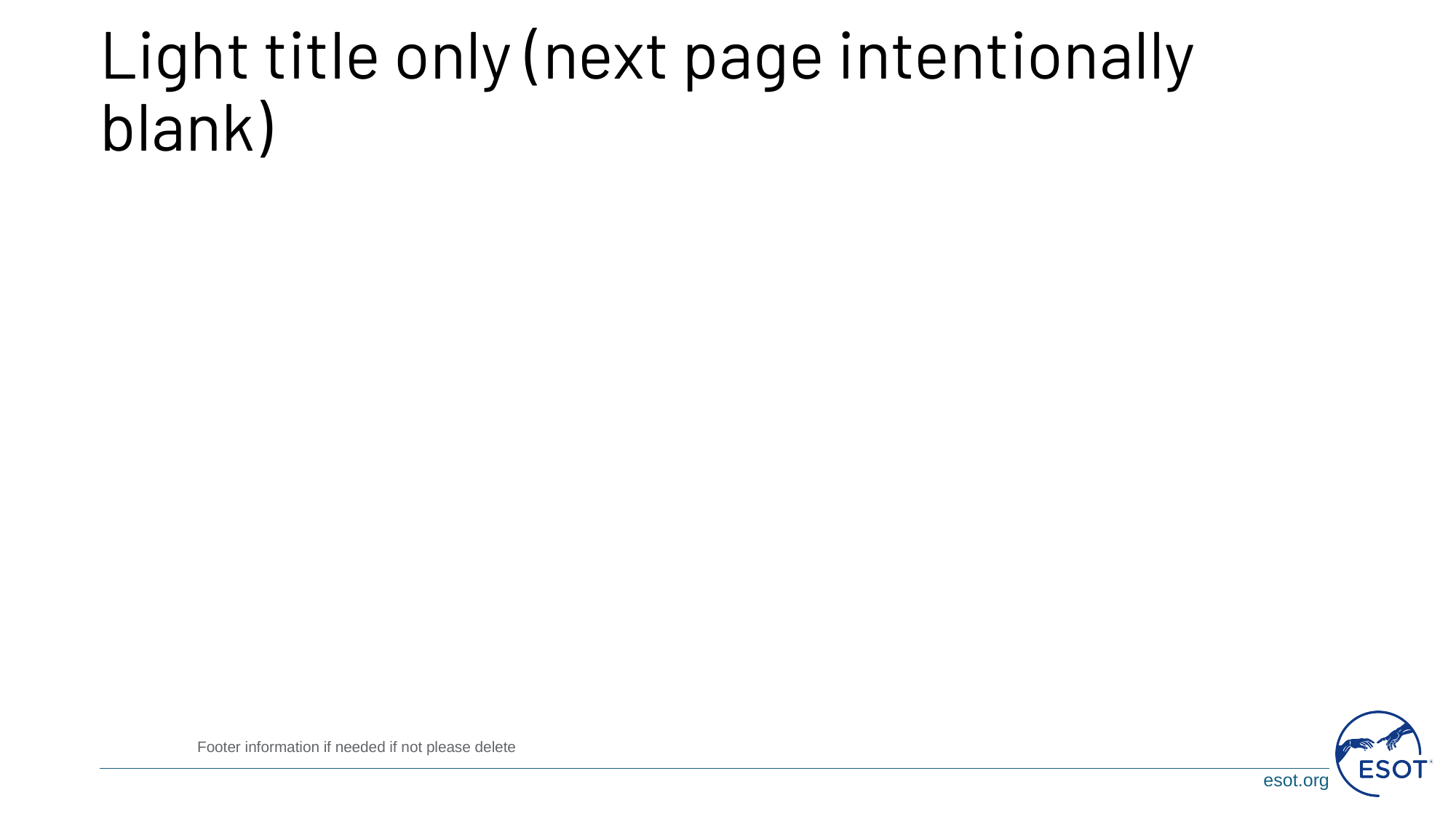

# Light title only (next page intentionally blank)
Footer information if needed if not please delete